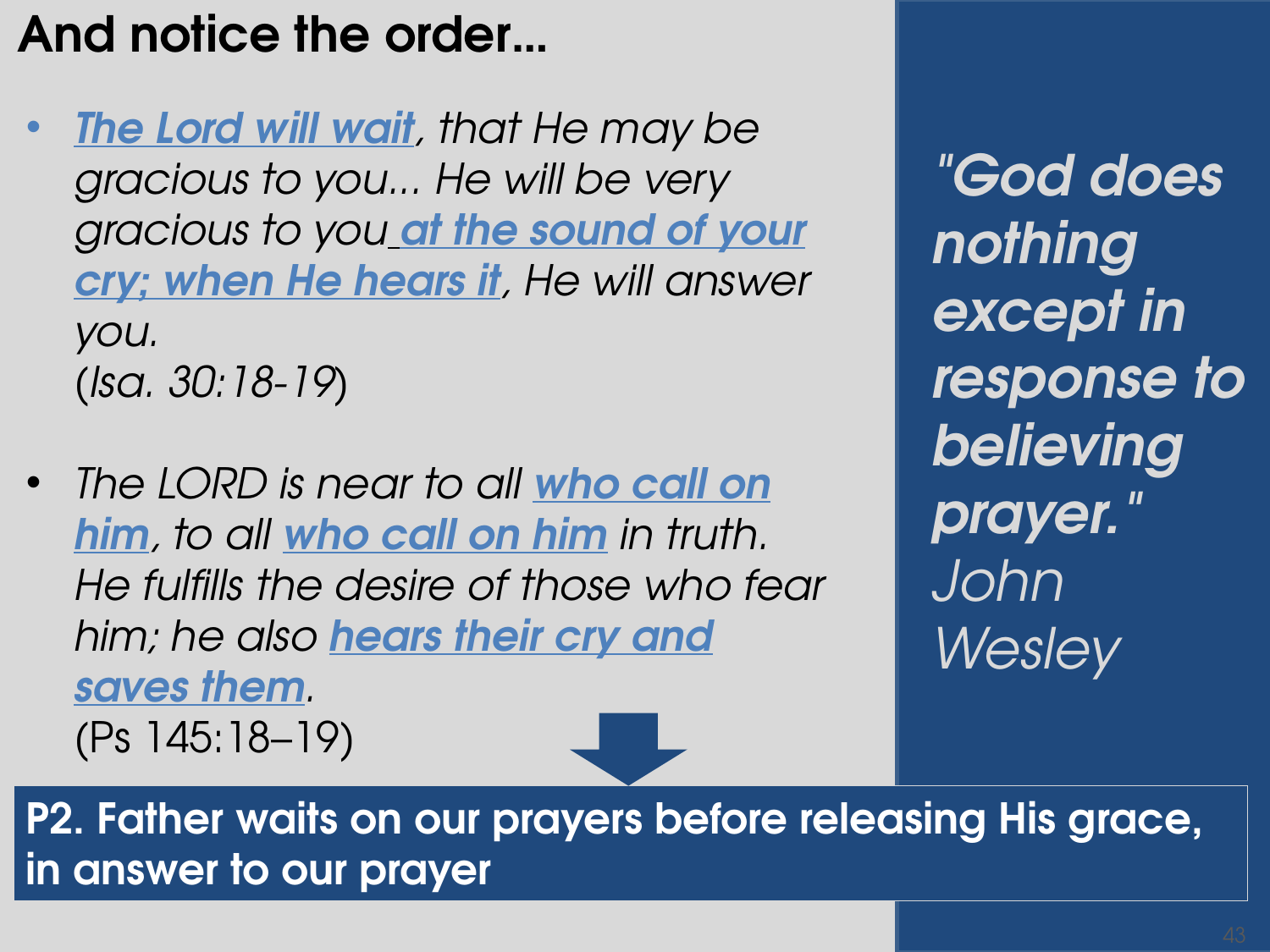

# And notice the order…
The Lord will wait, that He may be gracious to you... He will be very gracious to you at the sound of your cry; when He hears it, He will answer you.
(Isa. 30:18-19)

The Lord is near to all who call on him, to all who call on him in truth. He fulfills the desire of those who fear him; he also hears their cry and saves them.
(Ps 145:18–19)

"God does nothing except in response to believing prayer."  
John Wesley

P2. Father waits on our prayers before releasing His grace, in answer to our prayer
43